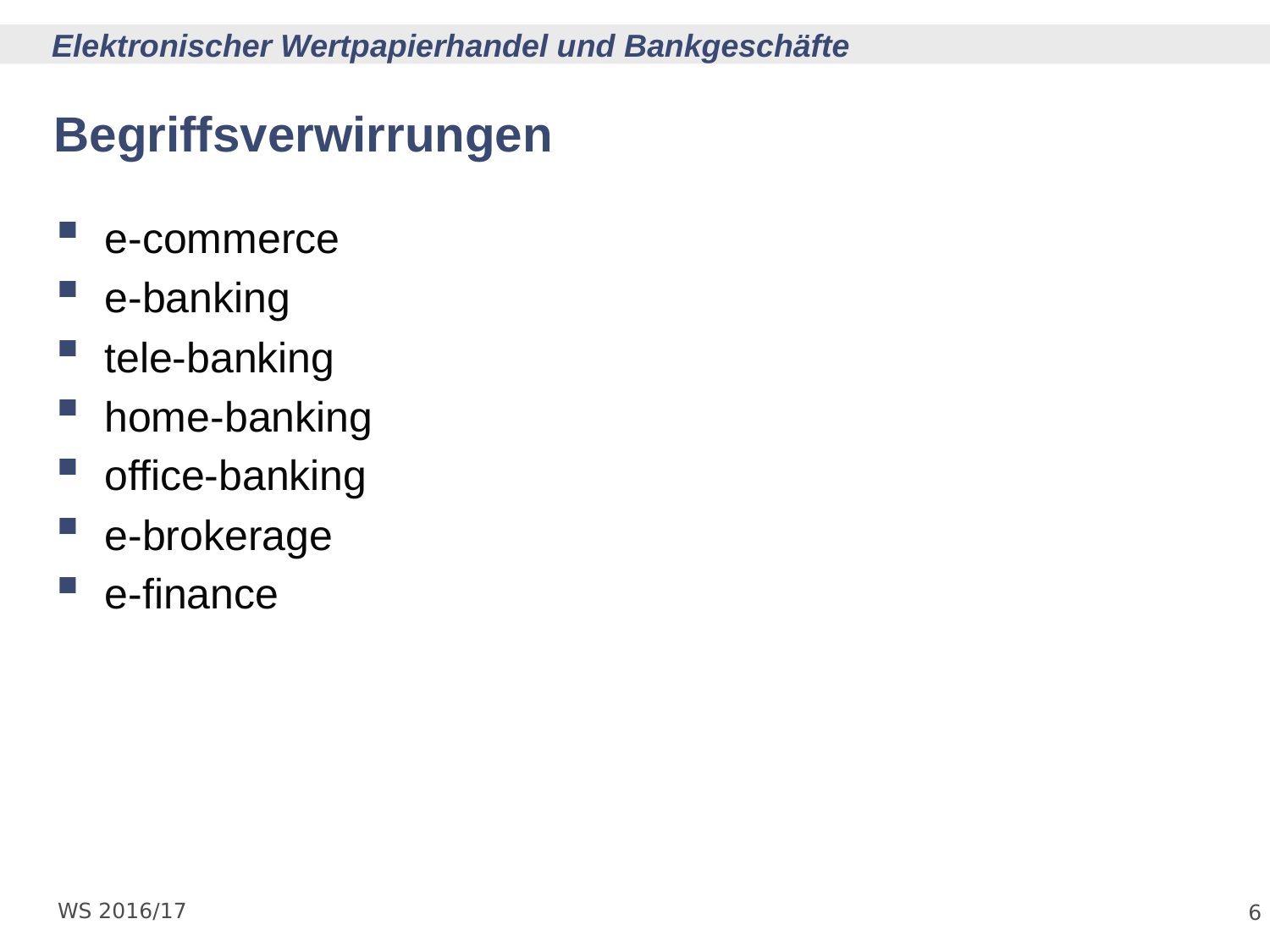

# Begriffsverwirrungen
e-commerce
e-banking
tele-banking
home-banking
office-banking
e-brokerage
e-finance